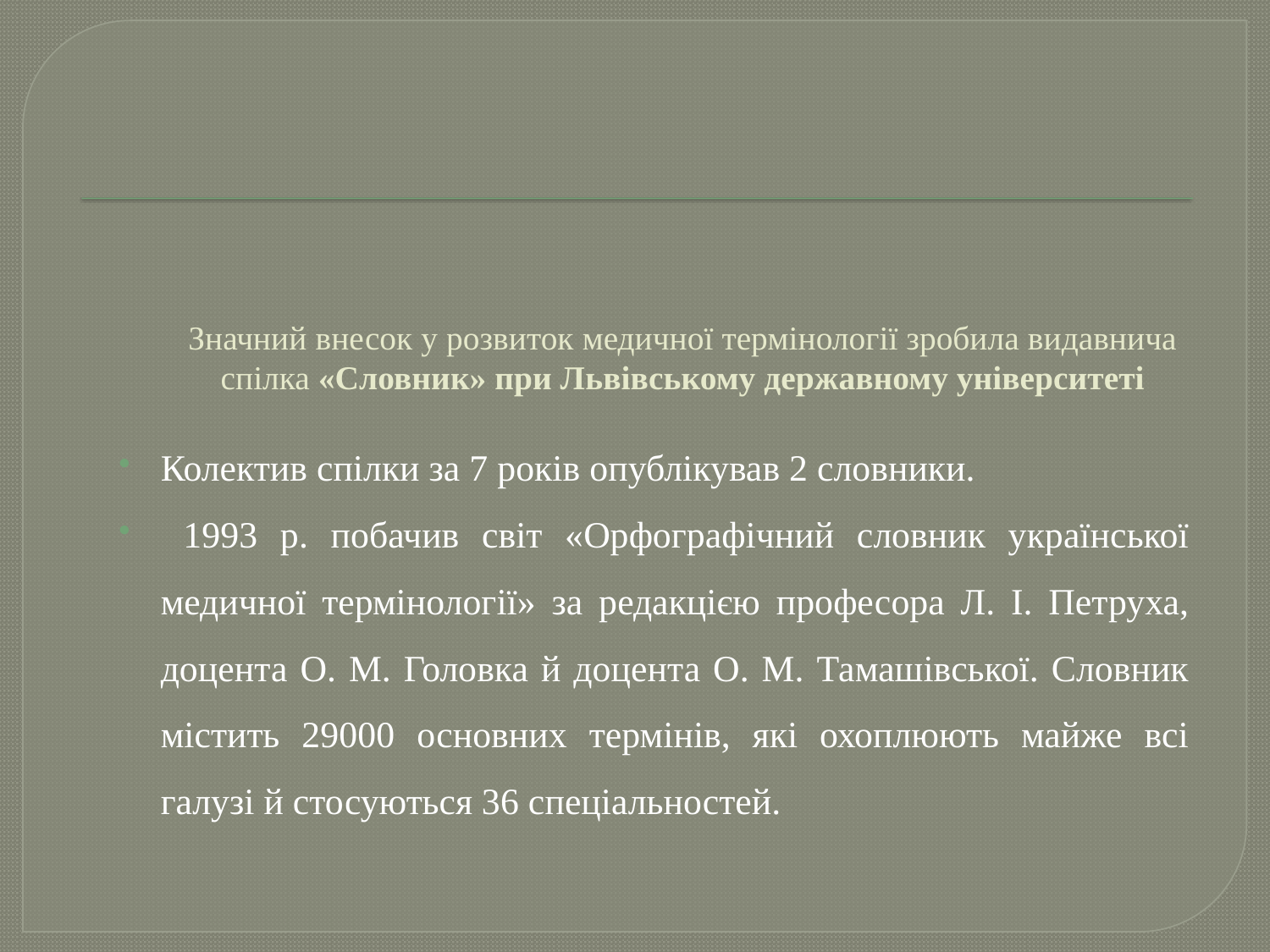

# Значний внесок у розвиток медичної термінології зробила видавнича спілка «Словник» при Львівському державному університеті
Колектив спілки за 7 років опублікував 2 словники.
 1993 р. побачив світ «Орфографічний словник української медичної термінології» за редакцією професора Л. І. Петруха, доцента О. М. Головка й доцента О. М. Тамашівської. Словник містить 29000 основних термінів, які охоплюють майже всі галузі й стосуються 36 спеціальностей.